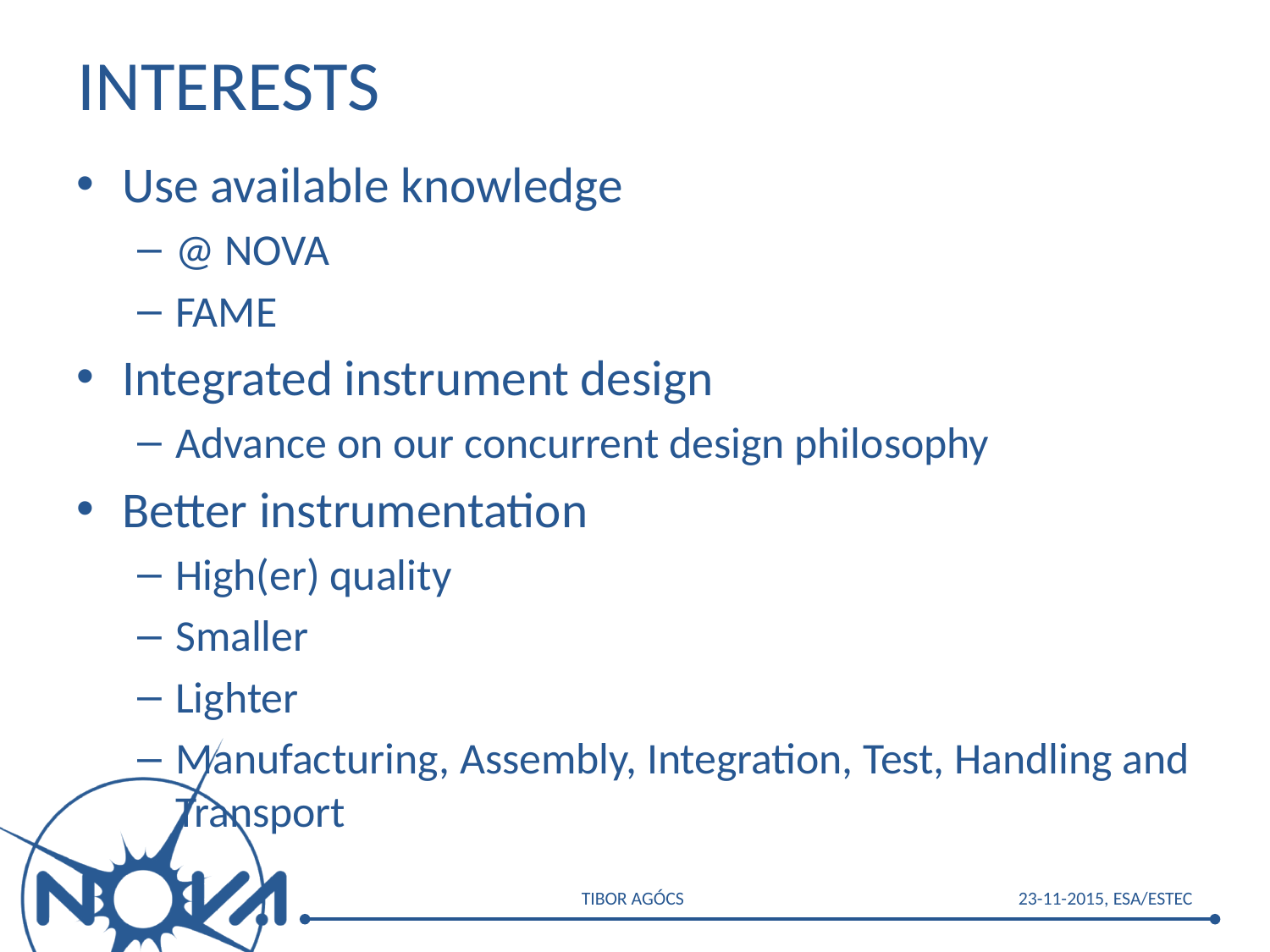

# interests
Use available knowledge
@ NOVA
FAME
Integrated instrument design
Advance on our concurrent design philosophy
Better instrumentation
High(er) quality
Smaller
Lighter
Manufacturing, Assembly, Integration, Test, Handling and Transport